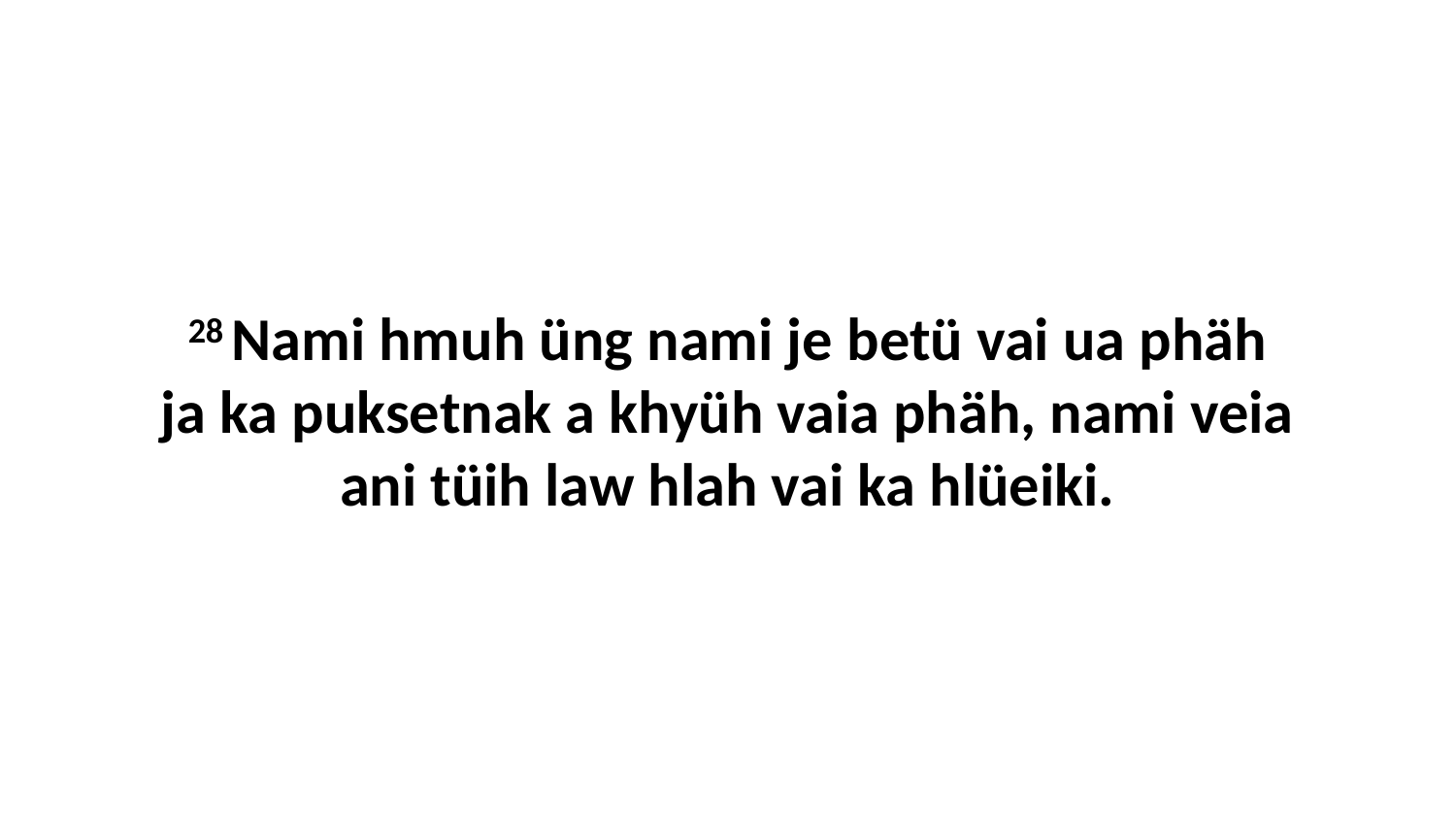

28 Nami hmuh üng nami je betü vai ua phäh ja ka puksetnak a khyüh vaia phäh, nami veia ani tüih law hlah vai ka hlüeiki.